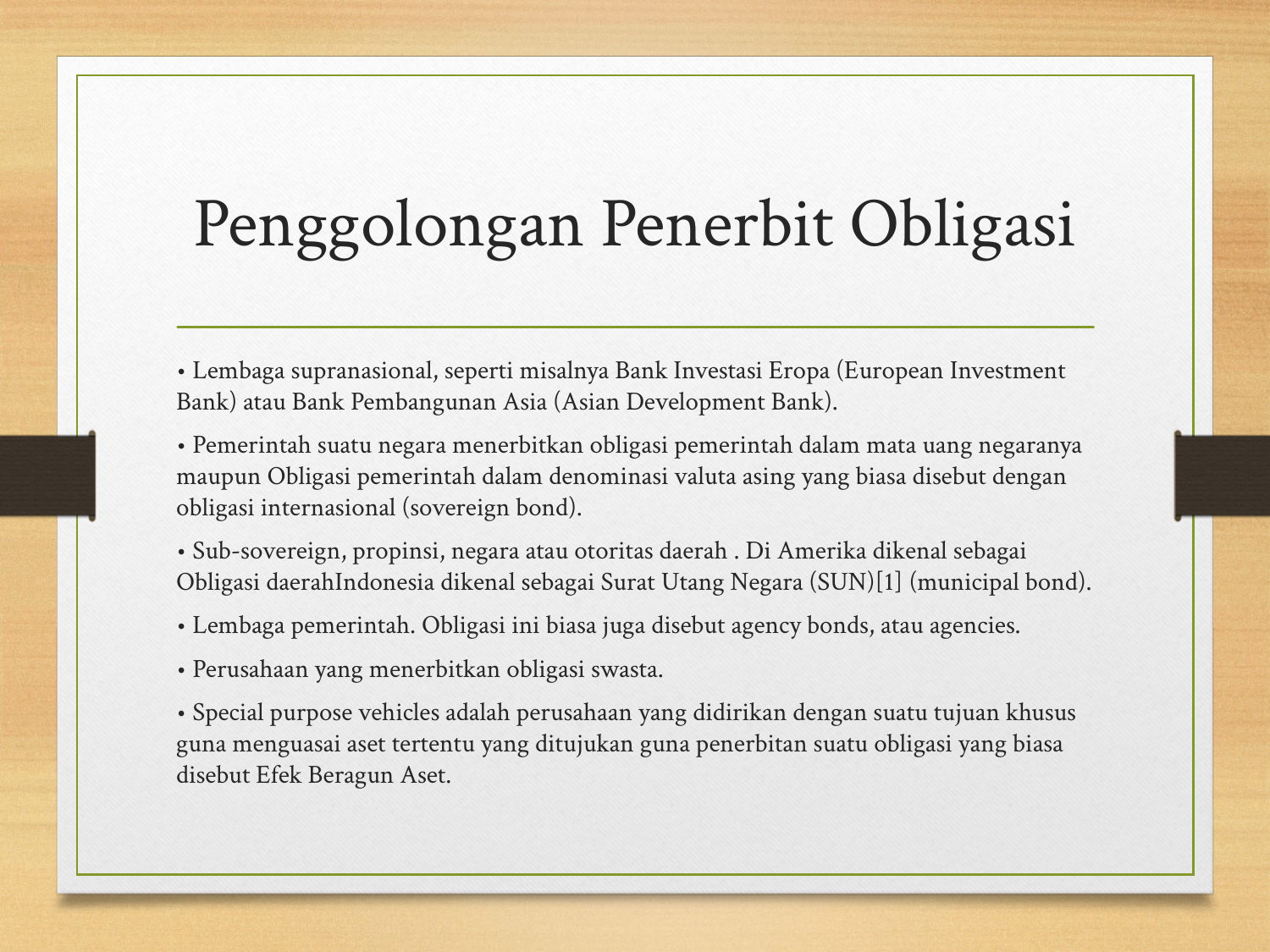

# Penggolongan Penerbit Obligasi
• Lembaga supranasional, seperti misalnya Bank Investasi Eropa (European Investment Bank) atau Bank Pembangunan Asia (Asian Development Bank).
• Pemerintah suatu negara menerbitkan obligasi pemerintah dalam mata uang negaranya maupun Obligasi pemerintah dalam denominasi valuta asing yang biasa disebut dengan obligasi internasional (sovereign bond).
• Sub-sovereign, propinsi, negara atau otoritas daerah . Di Amerika dikenal sebagai Obligasi daerahIndonesia dikenal sebagai Surat Utang Negara (SUN)[1] (municipal bond).
• Lembaga pemerintah. Obligasi ini biasa juga disebut agency bonds, atau agencies.
• Perusahaan yang menerbitkan obligasi swasta.
• Special purpose vehicles adalah perusahaan yang didirikan dengan suatu tujuan khusus guna menguasai aset tertentu yang ditujukan guna penerbitan suatu obligasi yang biasa disebut Efek Beragun Aset.